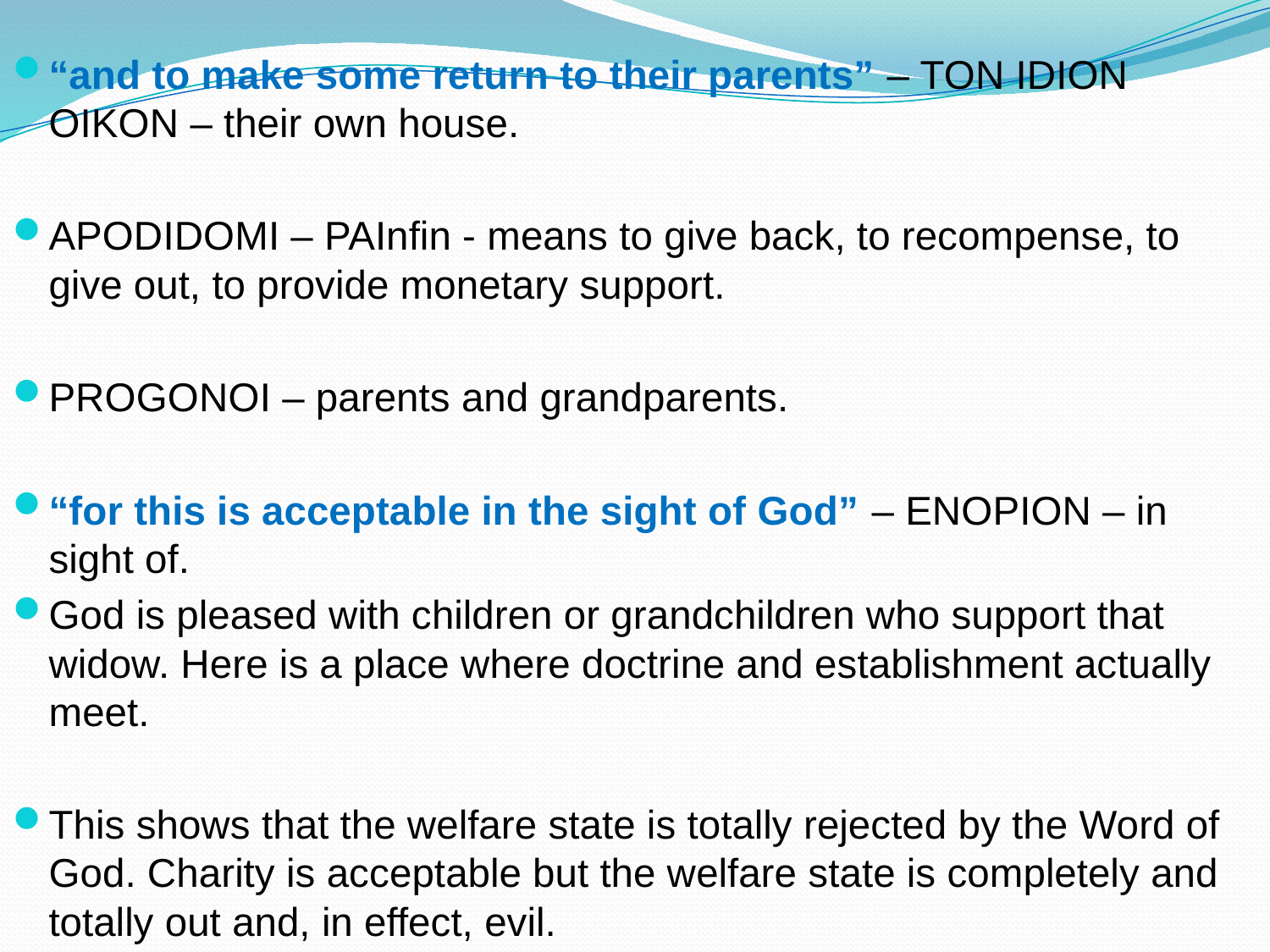

“and to make some return to their parents” – TON IDION OIKON – their own house.

APODIDOMI – PAInfin - means to give back, to recompense, to give out, to provide monetary support.

PROGONOI – parents and grandparents.

“for this is acceptable in the sight of God” – ENOPION – in sight of.
God is pleased with children or grandchildren who support that widow. Here is a place where doctrine and establishment actually meet.

This shows that the welfare state is totally rejected by the Word of God. Charity is acceptable but the welfare state is completely and totally out and, in effect, evil.